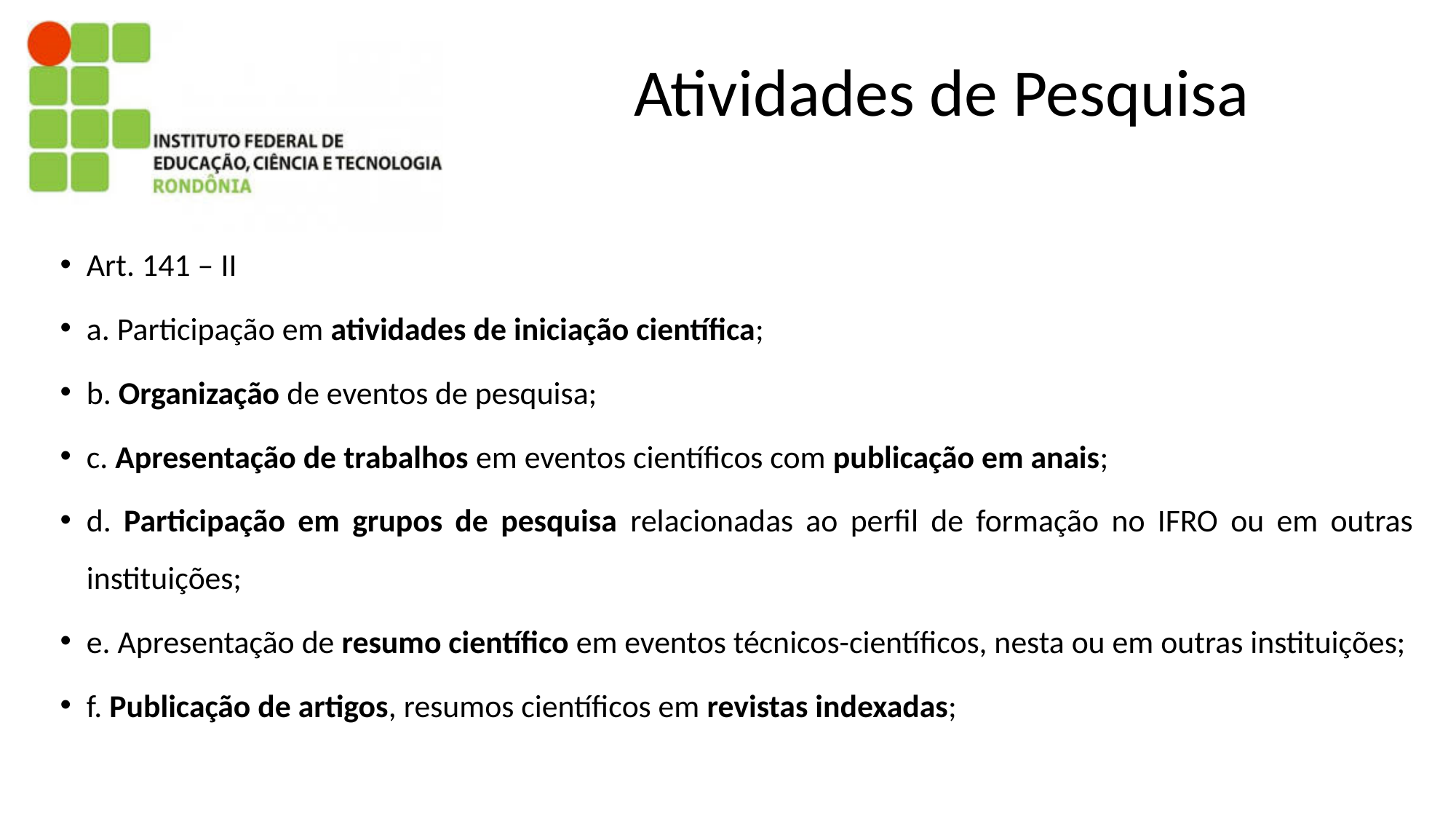

# Atividades de Pesquisa
Art. 141 – II
a. Participação em atividades de iniciação científica;
b. Organização de eventos de pesquisa;
c. Apresentação de trabalhos em eventos científicos com publicação em anais;
d. Participação em grupos de pesquisa relacionadas ao perfil de formação no IFRO ou em outras instituições;
e. Apresentação de resumo científico em eventos técnicos­-científicos, nesta ou em outras instituições;
f. Publicação de artigos, resumos científicos em revistas indexadas;